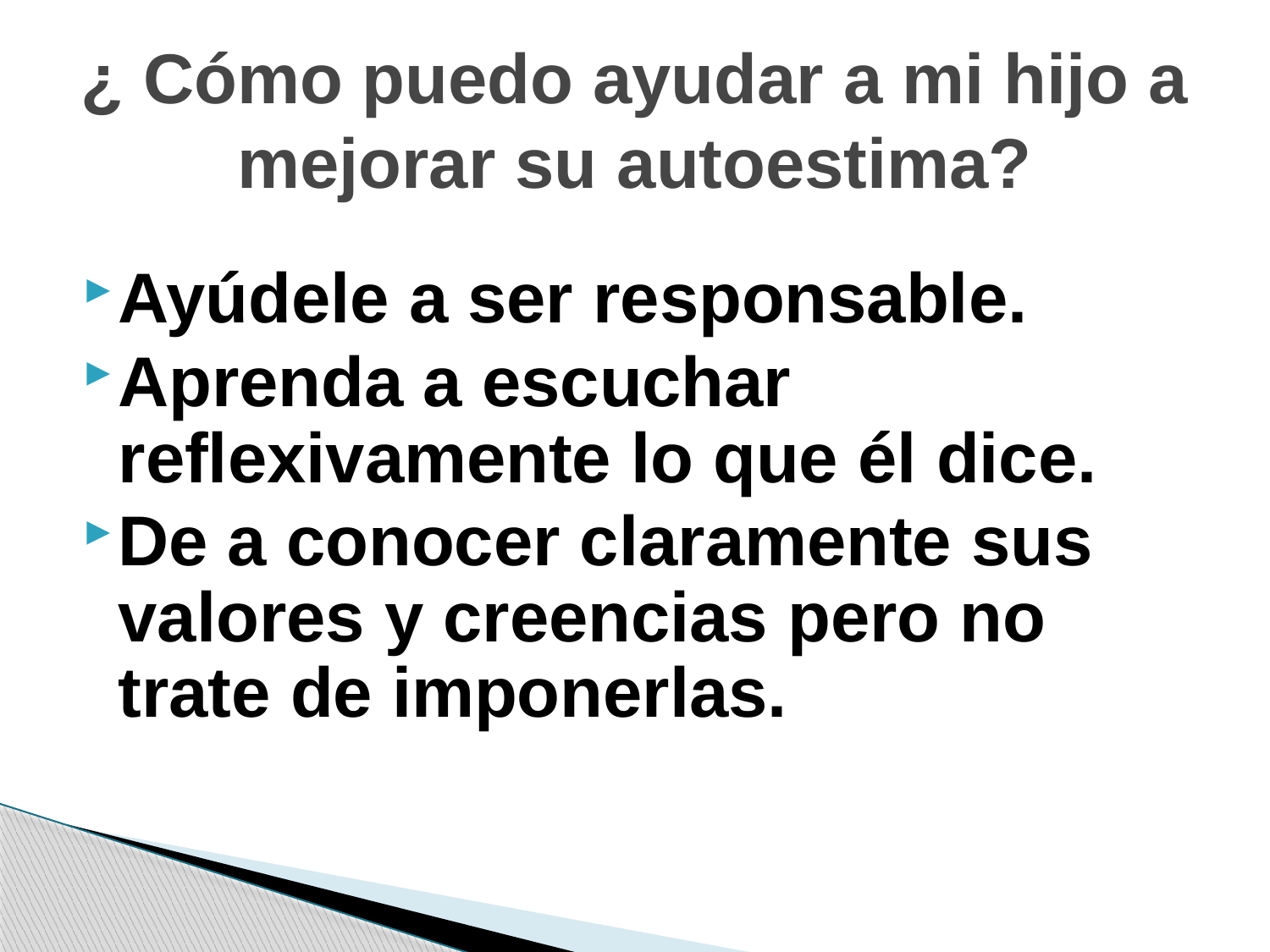

# ¿ Cómo puedo ayudar a mi hijo a mejorar su autoestima?
Ayúdele a ser responsable.
Aprenda a escuchar reflexivamente lo que él dice.
De a conocer claramente sus valores y creencias pero no trate de imponerlas.